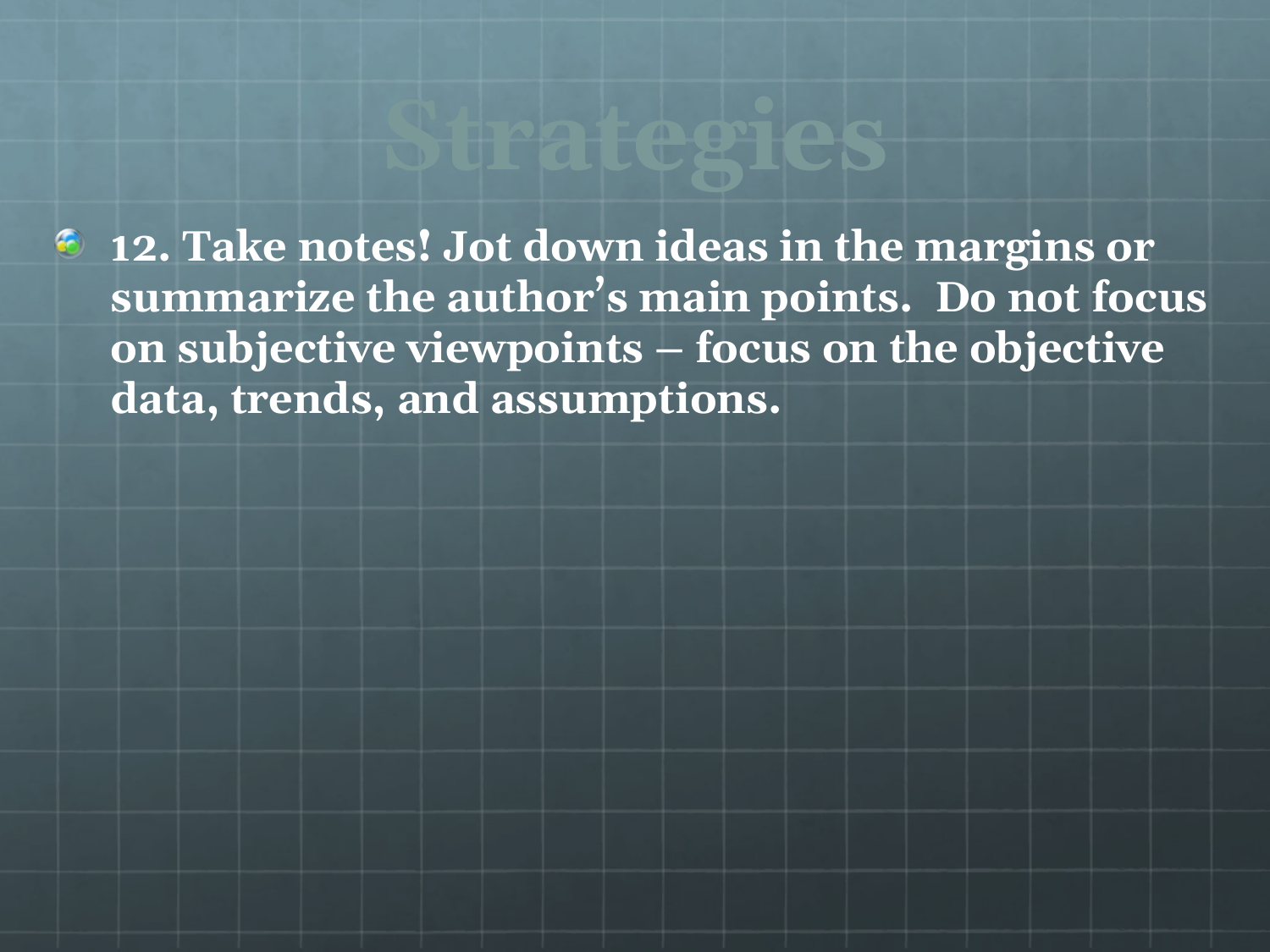

# Strategies
12. Take notes! Jot down ideas in the margins or summarize the author’s main points.  Do not focus on subjective viewpoints – focus on the objective data, trends, and assumptions.